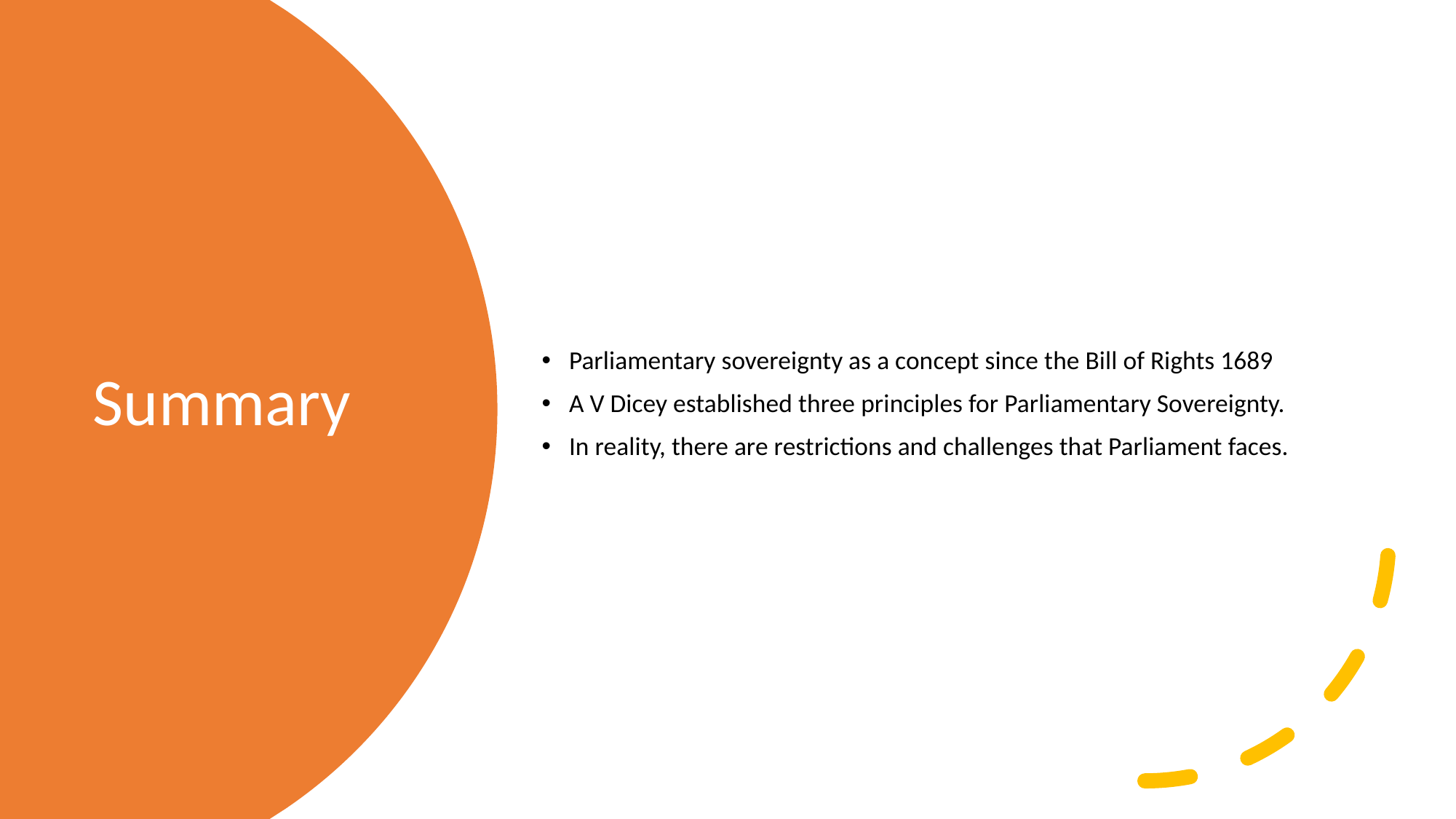

Parliamentary sovereignty as a concept since the Bill of Rights 1689
A V Dicey established three principles for Parliamentary Sovereignty.
In reality, there are restrictions and challenges that Parliament faces.
# Summary